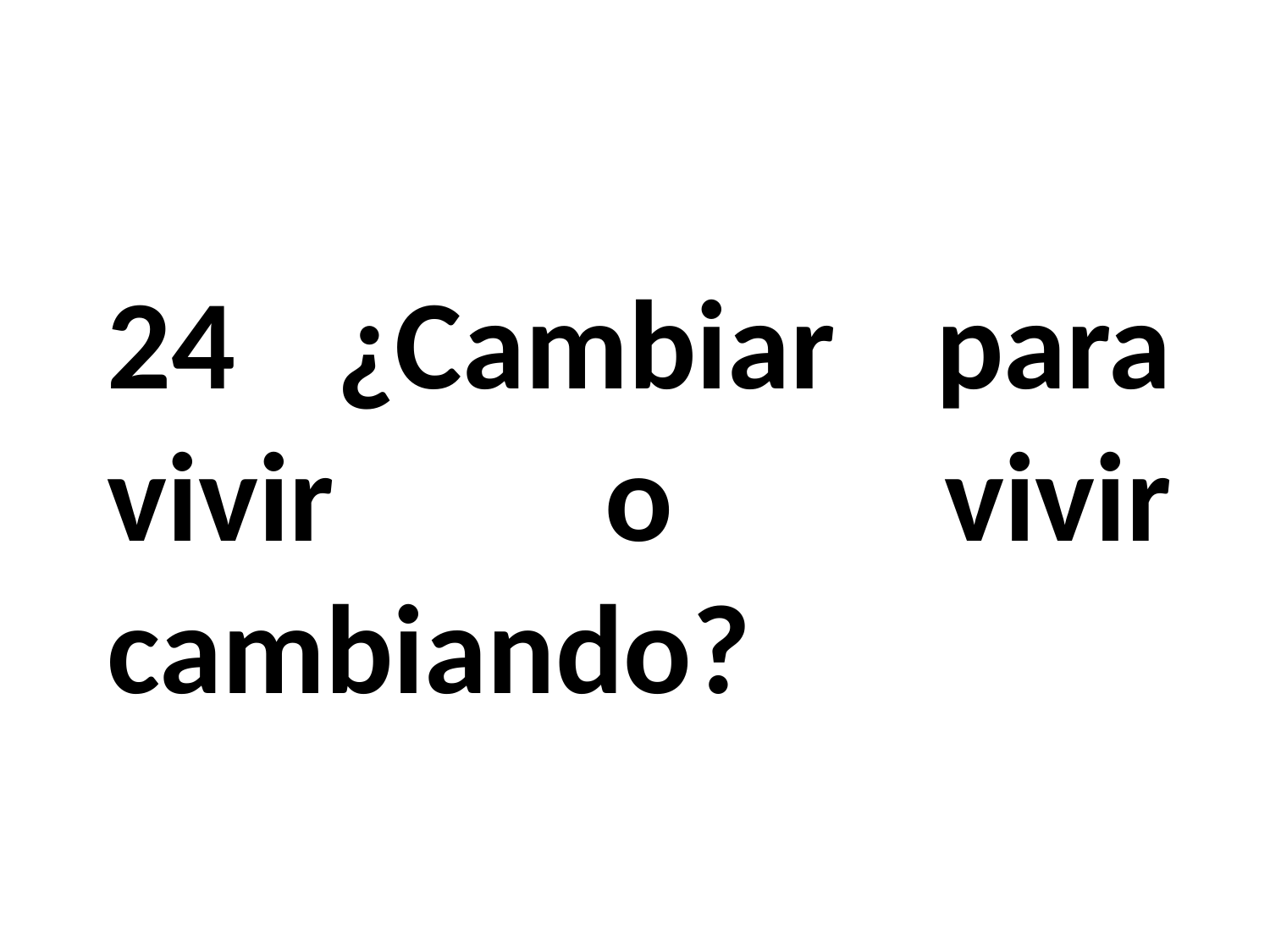

24 ¿Cambiar para vivir o vivir cambiando?